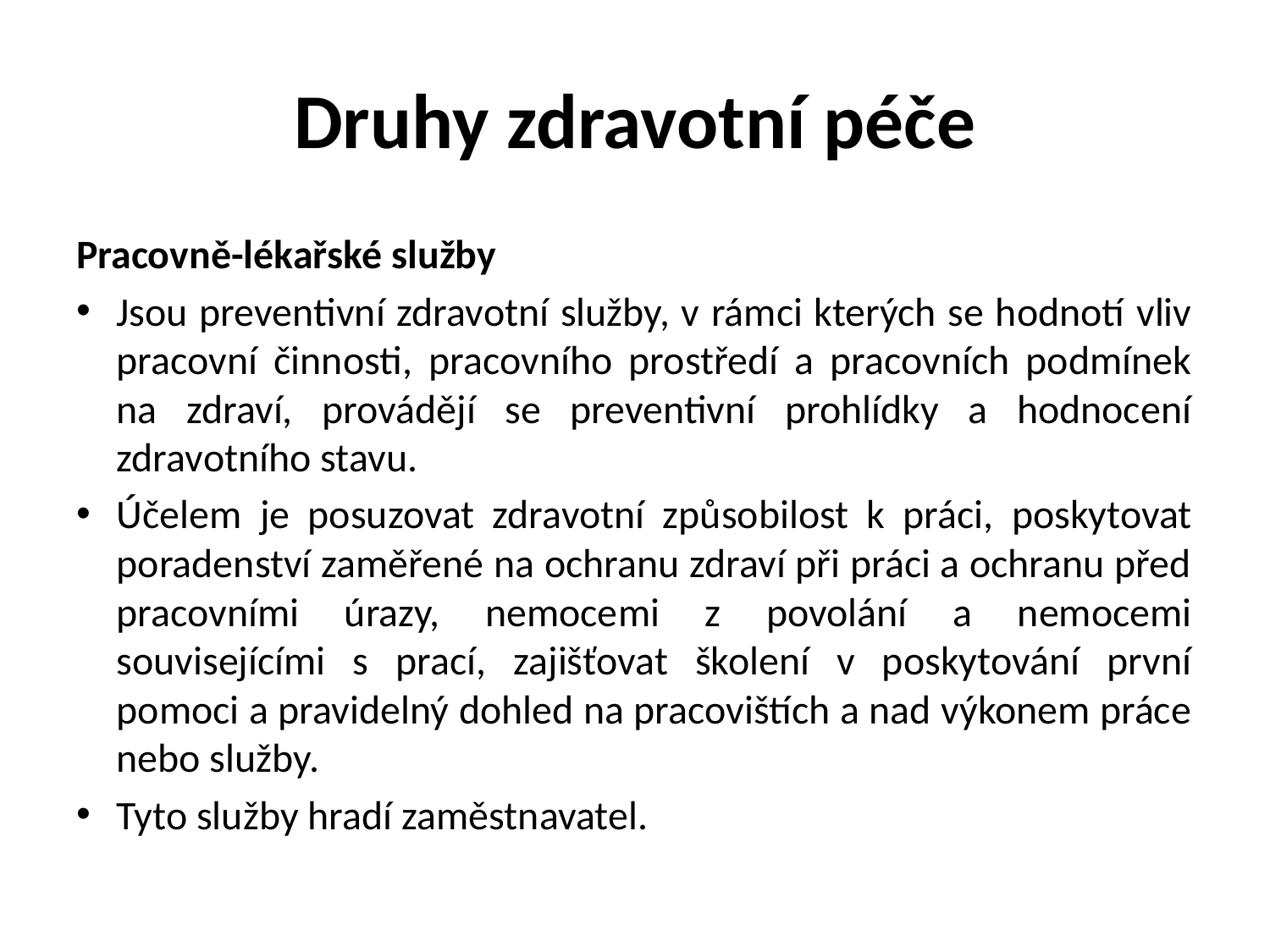

# Druhy zdravotní péče
Pracovně-lékařské služby
Jsou preventivní zdravotní služby, v rámci kterých se hodnotí vliv pracovní činnosti, pracovního prostředí a pracovních podmínek na zdraví, provádějí se preventivní prohlídky a hodnocení zdravotního stavu.
Účelem je posuzovat zdravotní způsobilost k práci, poskytovat poradenství zaměřené na ochranu zdraví při práci a ochranu před pracovními úrazy, nemocemi z povolání a nemocemi souvisejícími s prací, zajišťovat školení v poskytování první pomoci a pravidelný dohled na pracovištích a nad výkonem práce nebo služby.
Tyto služby hradí zaměstnavatel.